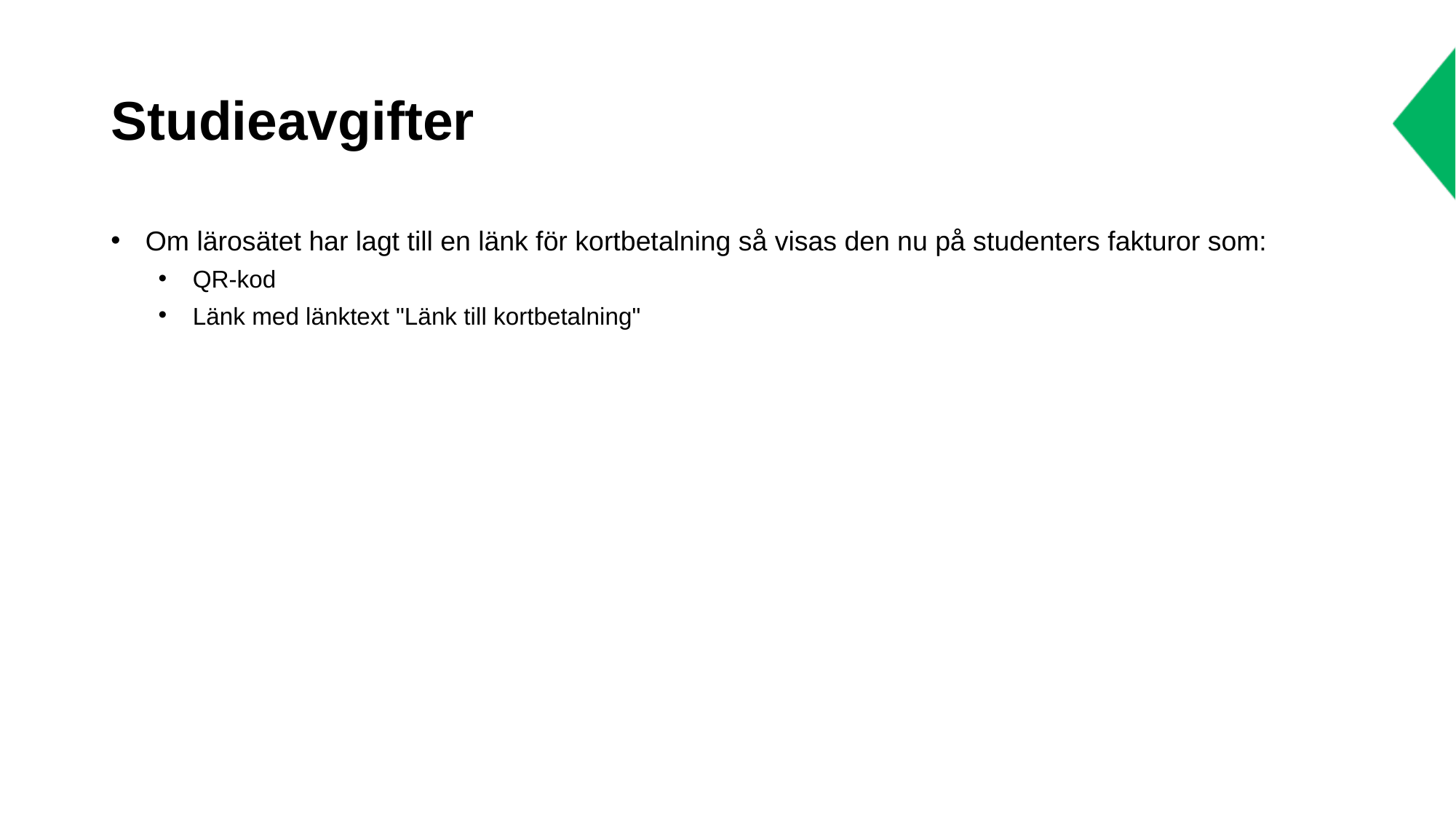

# Studieavgifter
Om lärosätet har lagt till en länk för kortbetalning så visas den nu på studenters fakturor som:
QR-kod
Länk med länktext "Länk till kortbetalning"